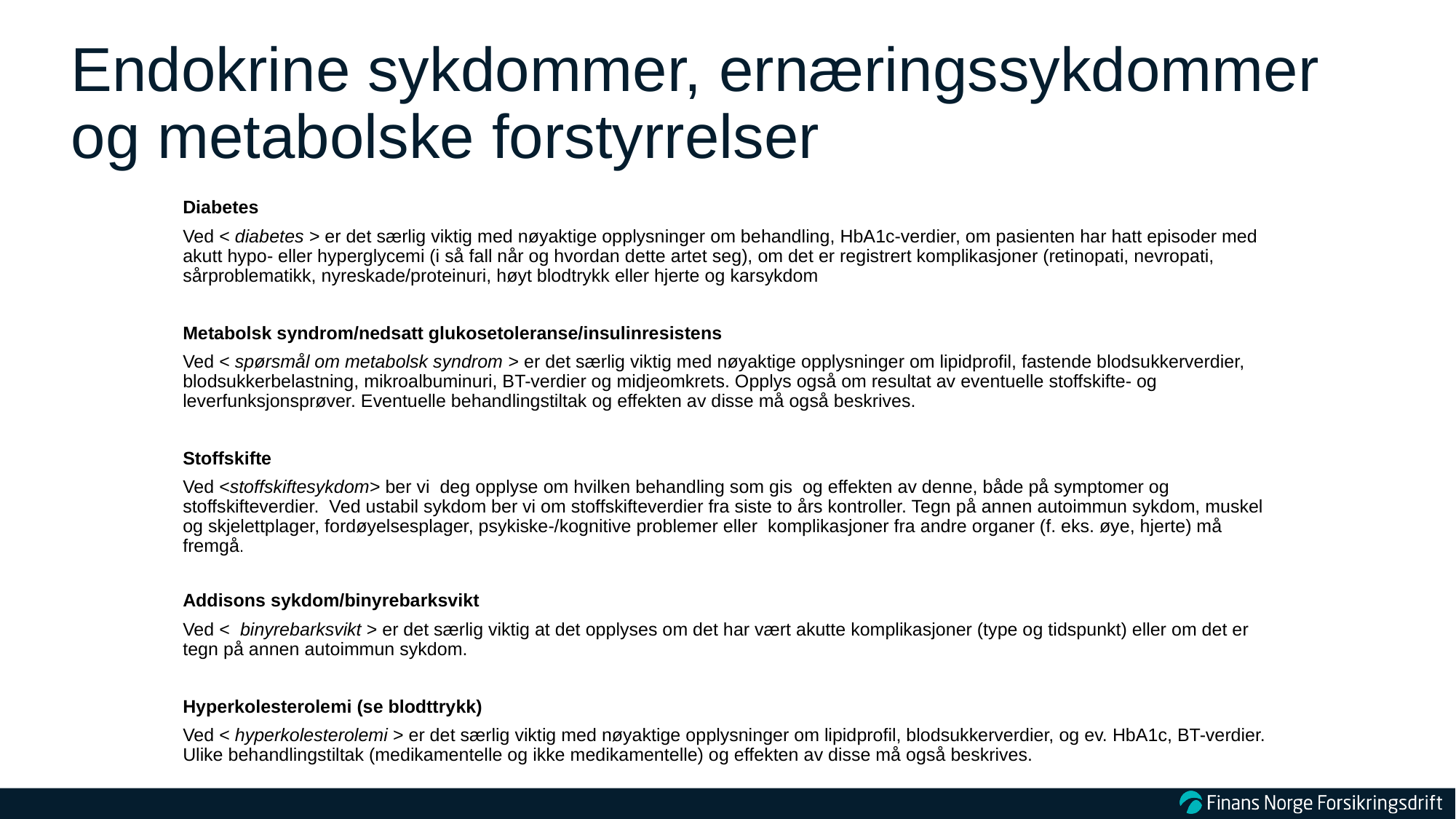

# Endokrine sykdommer, ernæringssykdommer og metabolske forstyrrelser
Diabetes
Ved < diabetes > er det særlig viktig med nøyaktige opplysninger om behandling, HbA1c-verdier, om pasienten har hatt episoder med akutt hypo- eller hyperglycemi (i så fall når og hvordan dette artet seg), om det er registrert komplikasjoner (retinopati, nevropati, sårproblematikk, nyreskade/proteinuri, høyt blodtrykk eller hjerte og karsykdom

Metabolsk syndrom/nedsatt glukosetoleranse/insulinresistens
Ved < spørsmål om metabolsk syndrom > er det særlig viktig med nøyaktige opplysninger om lipidprofil, fastende blodsukkerverdier, blodsukkerbelastning, mikroalbuminuri, BT-verdier og midjeomkrets. Opplys også om resultat av eventuelle stoffskifte- og leverfunksjonsprøver. Eventuelle behandlingstiltak og effekten av disse må også beskrives.

Stoffskifte
Ved <stoffskiftesykdom> ber vi  deg opplyse om hvilken behandling som gis  og effekten av denne, både på symptomer og stoffskifteverdier.  Ved ustabil sykdom ber vi om stoffskifteverdier fra siste to års kontroller. Tegn på annen autoimmun sykdom, muskel og skjelettplager, fordøyelsesplager, psykiske-/kognitive problemer eller  komplikasjoner fra andre organer (f. eks. øye, hjerte) må fremgå.

Addisons sykdom/binyrebarksvikt
Ved <  binyrebarksvikt > er det særlig viktig at det opplyses om det har vært akutte komplikasjoner (type og tidspunkt) eller om det er tegn på annen autoimmun sykdom.

Hyperkolesterolemi (se blodttrykk)
Ved < hyperkolesterolemi > er det særlig viktig med nøyaktige opplysninger om lipidprofil, blodsukkerverdier, og ev. HbA1c, BT-verdier. Ulike behandlingstiltak (medikamentelle og ikke medikamentelle) og effekten av disse må også beskrives.